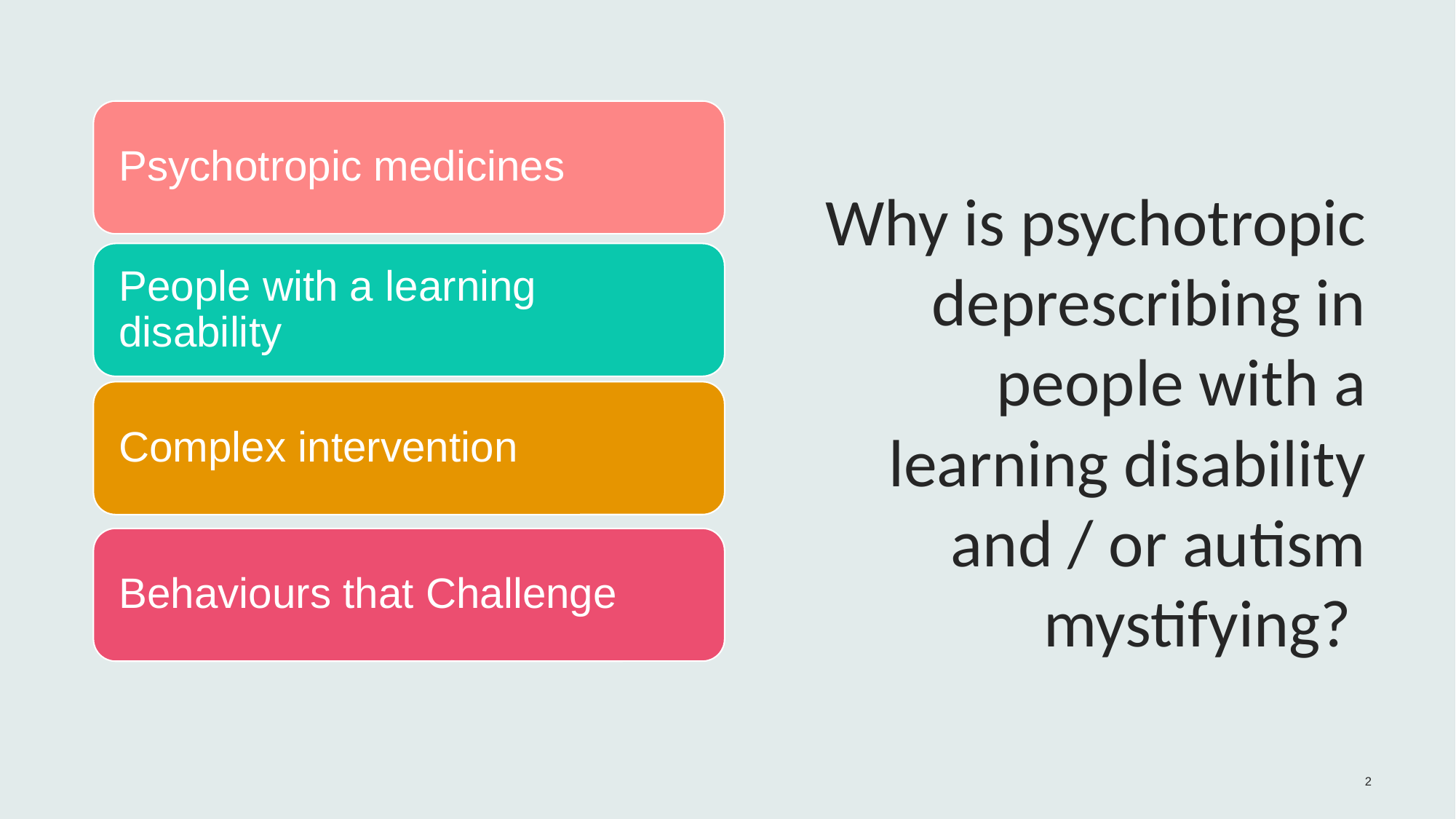

Psychotropic medicines
People with a learning disability
Complex intervention
Behaviours that Challenge
# Why is psychotropic deprescribing in people with a learning disability and / or autism mystifying?
2